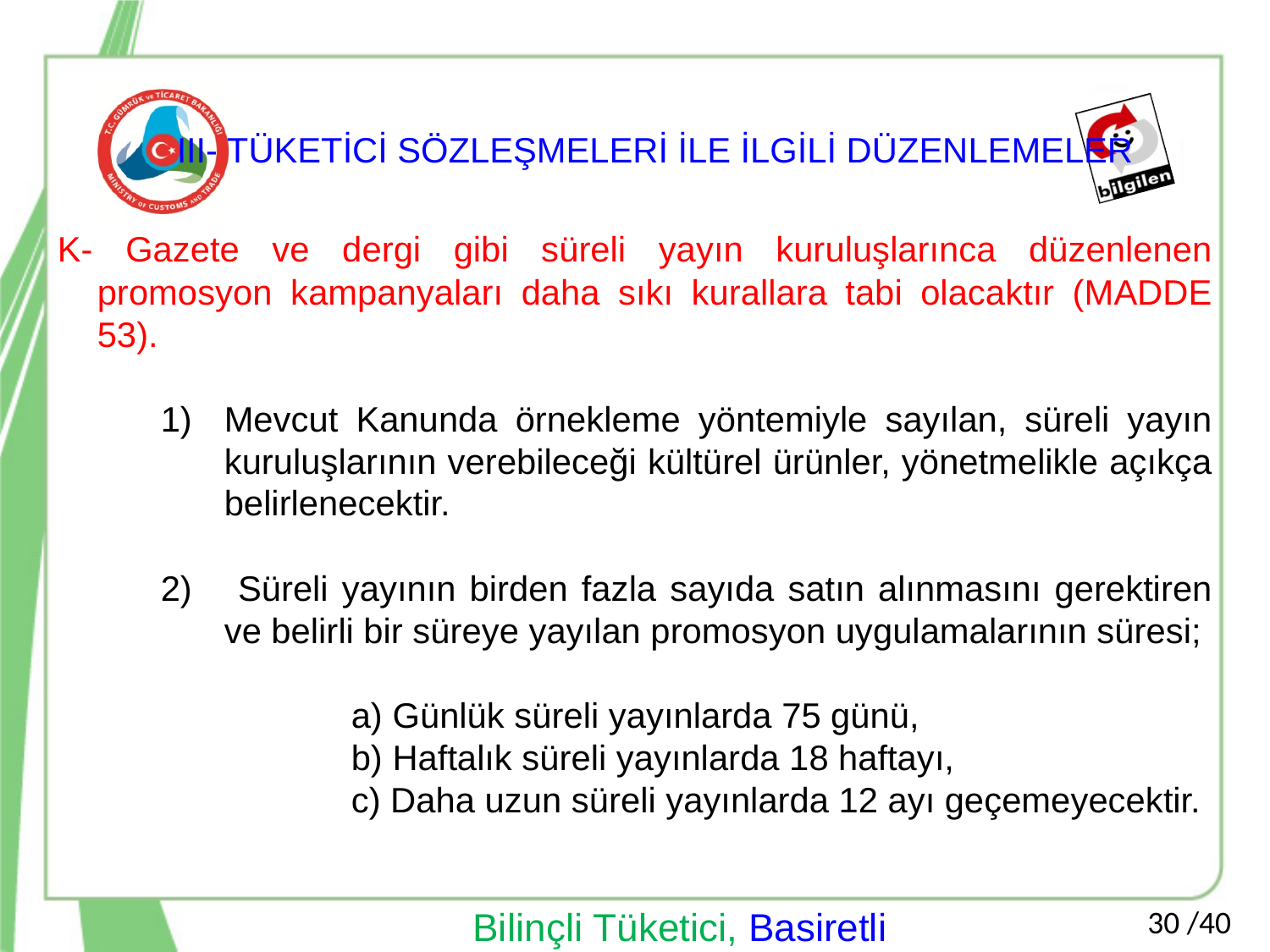

III- TÜKETİCİ SÖZLEŞMELERİ İLE İLGİLİ DÜZENLEMELER

K- Gazete ve dergi gibi süreli yayın kuruluşlarınca düzenlenen promosyon kampanyaları daha sıkı kurallara tabi olacaktır (MADDE 53).

Mevcut Kanunda örnekleme yöntemiyle sayılan, süreli yayın kuruluşlarının verebileceği kültürel ürünler, yönetmelikle açıkça belirlenecektir.

 Süreli yayının birden fazla sayıda satın alınmasını gerektiren ve belirli bir süreye yayılan promosyon uygulamalarının süresi;

			a) Günlük süreli yayınlarda 75 günü,
			b) Haftalık süreli yayınlarda 18 haftayı,
			c) Daha uzun süreli yayınlarda 12 ayı geçemeyecektir.